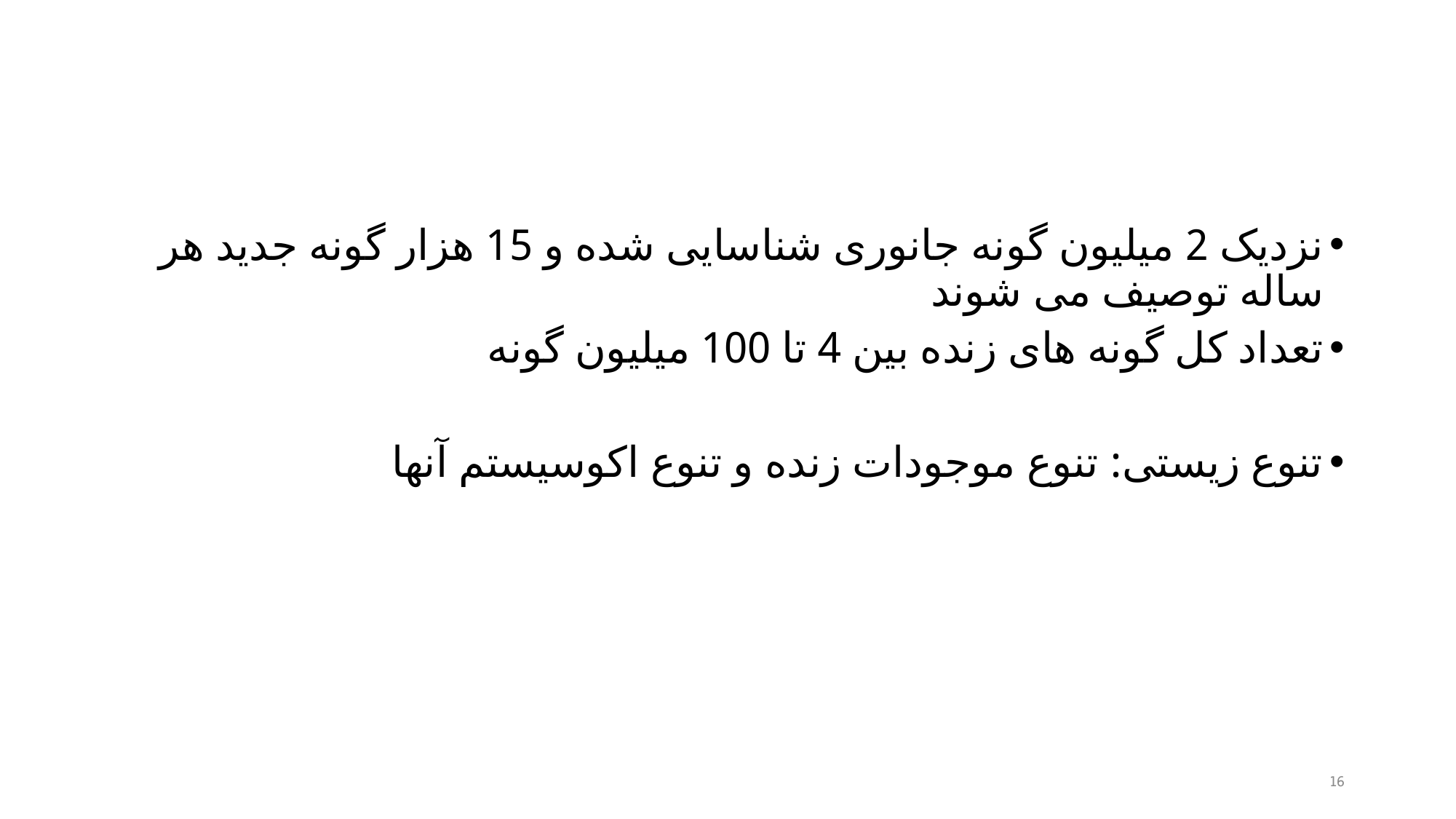

#
نزدیک 2 میلیون گونه جانوری شناسایی شده و 15 هزار گونه جدید هر ساله توصیف می شوند
تعداد کل گونه های زنده بین 4 تا 100 میلیون گونه

تنوع زیستی: تنوع موجودات زنده و تنوع اکوسیستم آنها
16